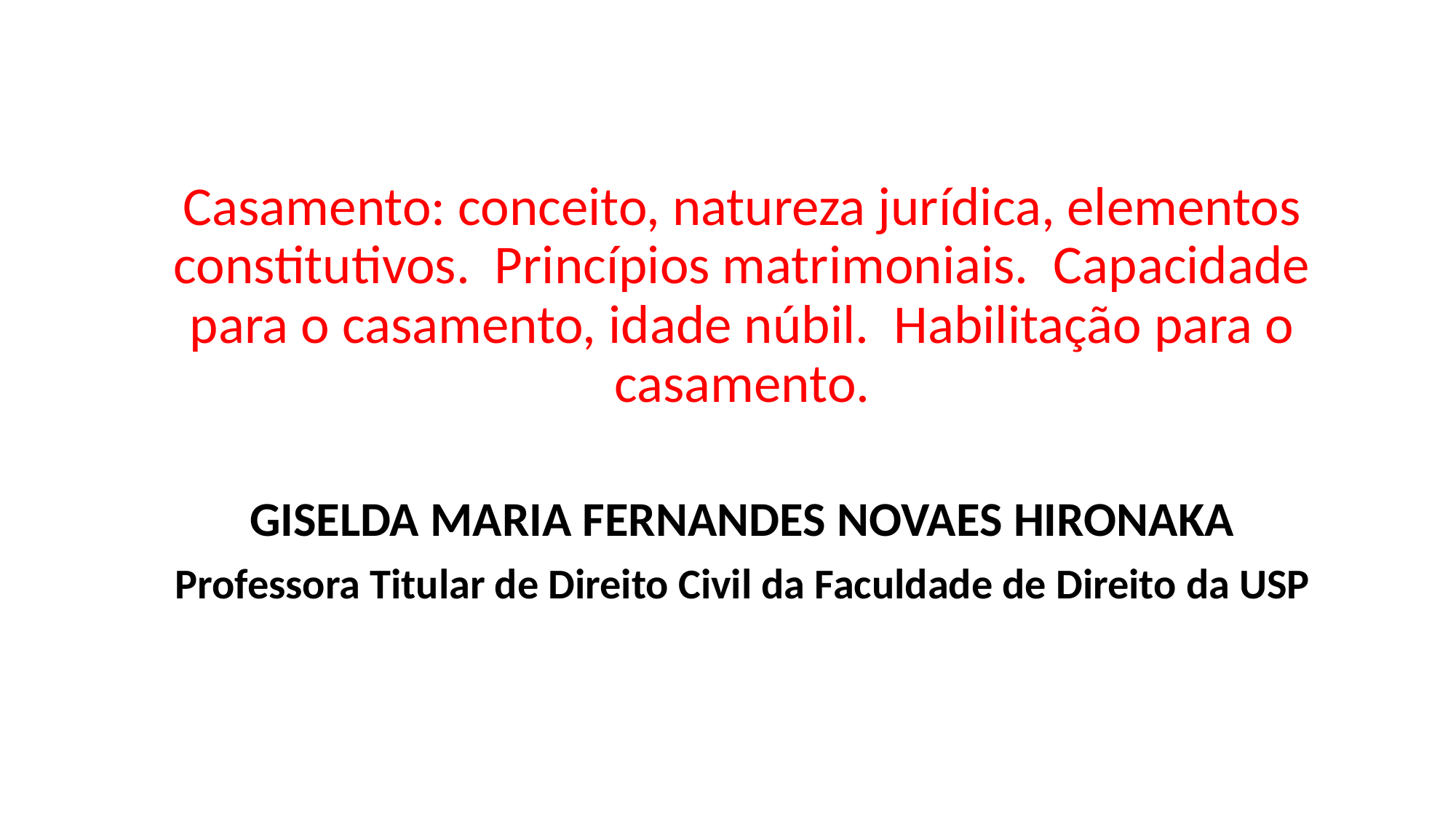

# Casamento: conceito, natureza jurídica, elementos constitutivos.  Princípios matrimoniais.  Capacidade para o casamento, idade núbil.  Habilitação para o casamento.

GISELDA MARIA FERNANDES NOVAES HIRONAKA
Professora Titular de Direito Civil da Faculdade de Direito da USP